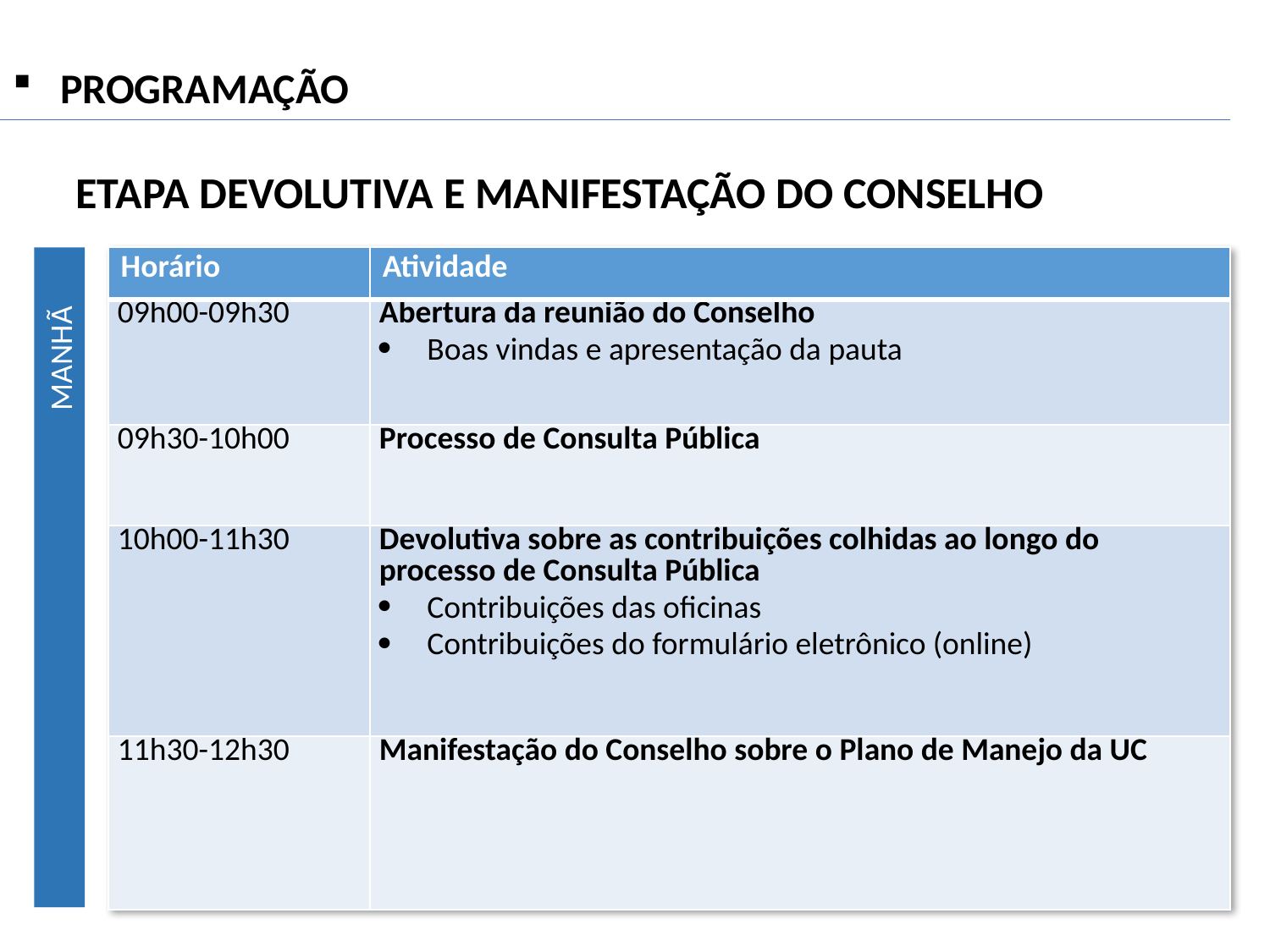

PROGRAMAÇÃO
ETAPA DEVOLUTIVA E MANIFESTAÇÃO DO CONSELHO
| Horário | Atividade |
| --- | --- |
| 09h00-09h30 | Abertura da reunião do Conselho Boas vindas e apresentação da pauta |
| 09h30-10h00 | Processo de Consulta Pública |
| 10h00-11h30 | Devolutiva sobre as contribuições colhidas ao longo do processo de Consulta Pública Contribuições das oficinas Contribuições do formulário eletrônico (online) |
| 11h30-12h30 | Manifestação do Conselho sobre o Plano de Manejo da UC |
MANHÃ